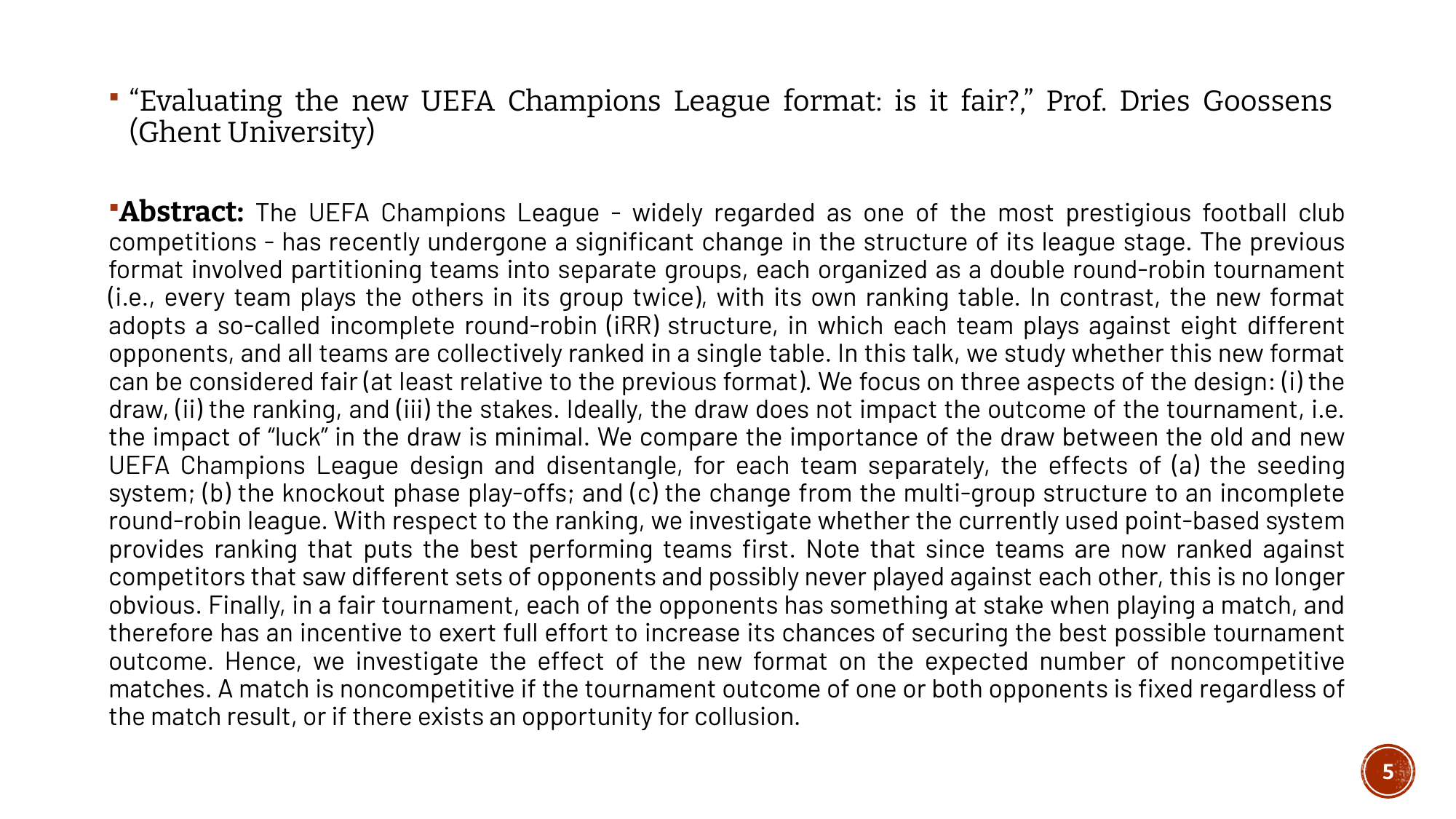

“Evaluating the new UEFA Champions League format: is it fair?,” Prof. Dries Goossens  (Ghent University)

Abstract: The UEFA Champions League - widely regarded as one of the most prestigious football club competitions - has recently undergone a significant change in the structure of its league stage. The previous format involved partitioning teams into separate groups, each organized as a double round-robin tournament (i.e., every team plays the others in its group twice), with its own ranking table. In contrast, the new format adopts a so-called incomplete round-robin (iRR) structure, in which each team plays against eight different opponents, and all teams are collectively ranked in a single table. In this talk, we study whether this new format can be considered fair (at least relative to the previous format). We focus on three aspects of the design: (i) the draw, (ii) the ranking, and (iii) the stakes. Ideally, the draw does not impact the outcome of the tournament, i.e. the impact of “luck” in the draw is minimal. We compare the importance of the draw between the old and new UEFA Champions League design and disentangle, for each team separately, the effects of (a) the seeding system; (b) the knockout phase play-offs; and (c) the change from the multi-group structure to an incomplete round-robin league. With respect to the ranking, we investigate whether the currently used point-based system provides ranking that puts the best performing teams first. Note that since teams are now ranked against competitors that saw different sets of opponents and possibly never played against each other, this is no longer obvious. Finally, in a fair tournament, each of the opponents has something at stake when playing a match, and therefore has an incentive to exert full effort to increase its chances of securing the best possible tournament outcome. Hence, we investigate the effect of the new format on the expected number of noncompetitive matches. A match is noncompetitive if the tournament outcome of one or both opponents is fixed regardless of the match result, or if there exists an opportunity for collusion.

5